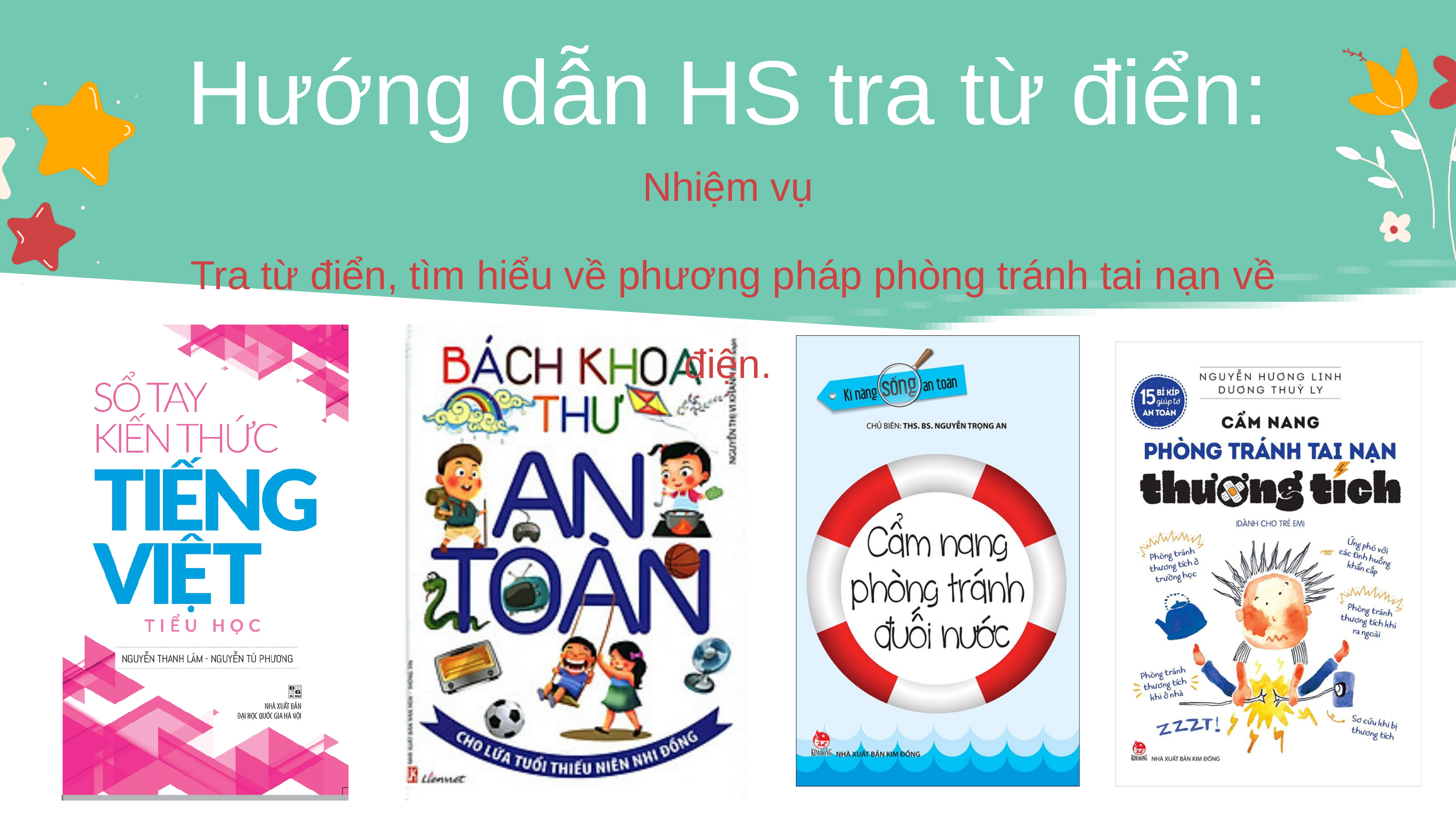

Hướng dẫn HS tra từ điển:

Nhiệm vụ
 Tra từ điển, tìm hiểu về phương pháp phòng tránh tai nạn về điện.